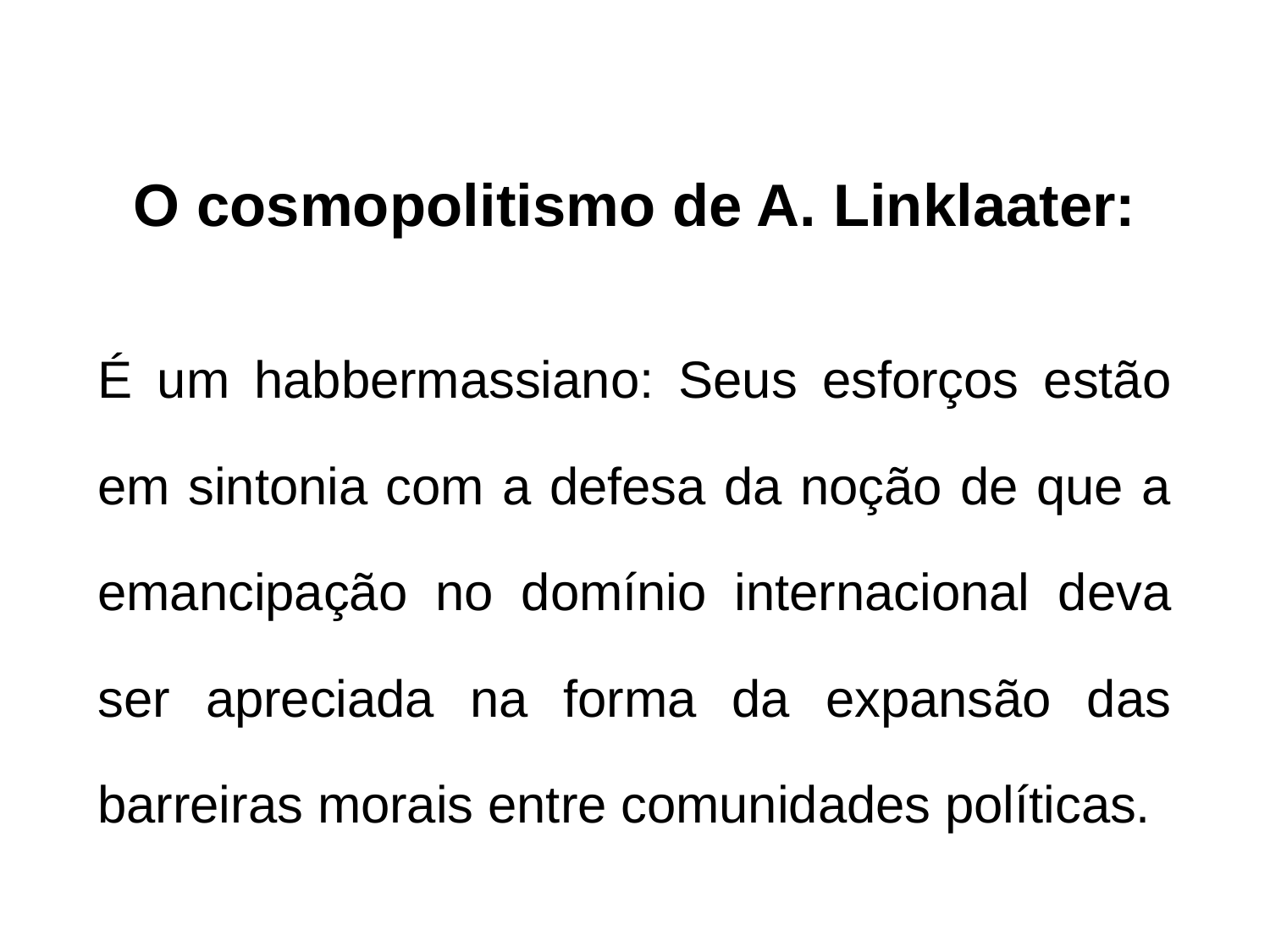

# O cosmopolitismo de A. Linklaater:
É um habbermassiano: Seus esforços estão em sintonia com a defesa da noção de que a emancipação no domínio internacional deva ser apreciada na forma da expansão das barreiras morais entre comunidades políticas.